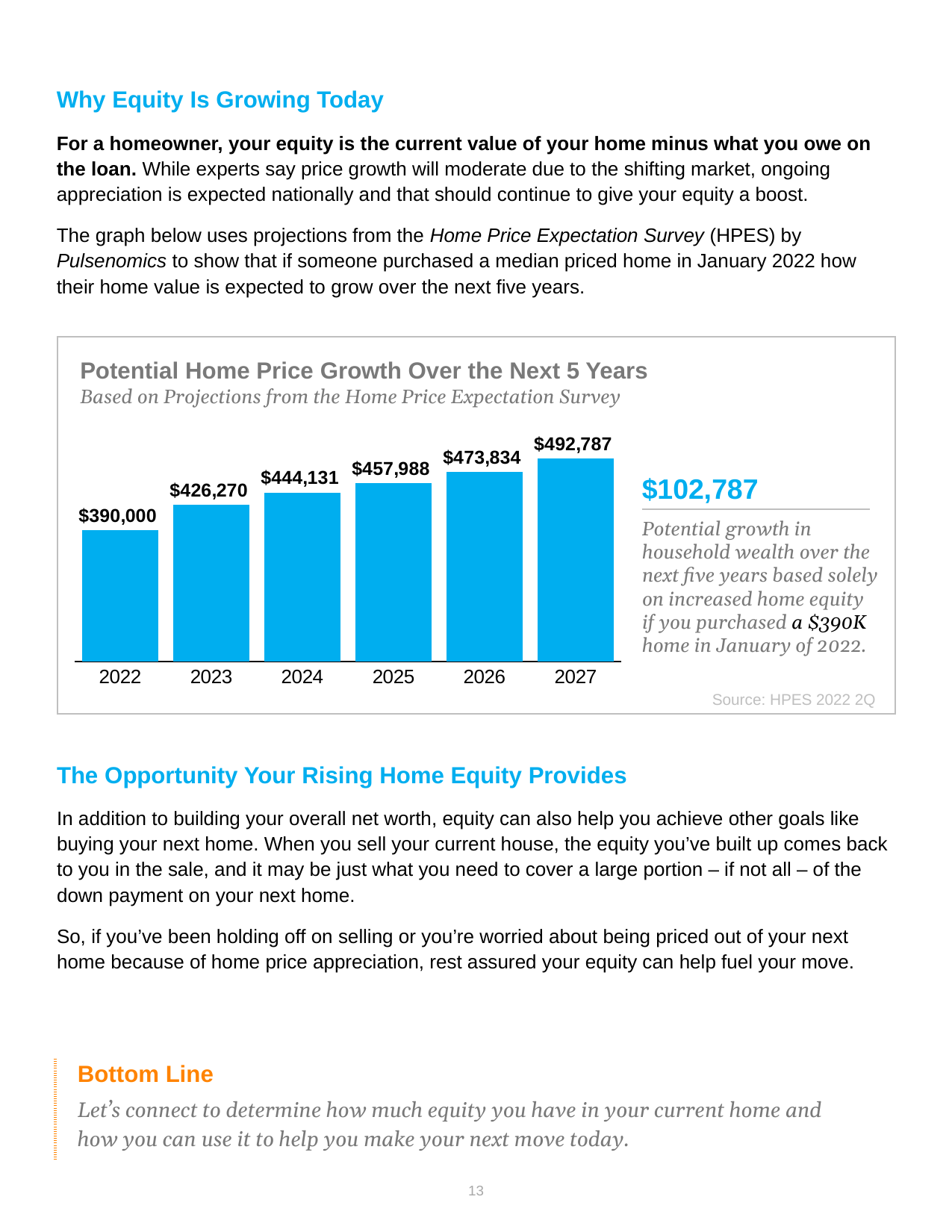

Why Equity Is Growing Today
For a homeowner, your equity is the current value of your home minus what you owe on the loan. While experts say price growth will moderate due to the shifting market, ongoing appreciation is expected nationally and that should continue to give your equity a boost.
The graph below uses projections from the Home Price Expectation Survey (HPES) by Pulsenomics to show that if someone purchased a median priced home in January 2022 how their home value is expected to grow over the next five years.

Potential Home Price Growth Over the Next 5 Years
Based on Projections from the Home Price Expectation Survey

### Chart

| Category | Series 1 |
|---|---|
| 2022 | 390000.0 |
| 2023 | 426270.0 |
| 2024 | 444131.0 |
| 2025 | 457988.0 |
| 2026 | 473834.0 |
| 2027 | 492787.0 |
$102,787
Potential growth in household wealth over the next five years based solely on increased home equity if you purchased a $390K home in January of 2022.
Source: HPES 2022 2Q
The Opportunity Your Rising Home Equity Provides
In addition to building your overall net worth, equity can also help you achieve other goals like buying your next home. When you sell your current house, the equity you’ve built up comes back to you in the sale, and it may be just what you need to cover a large portion – if not all – of the down payment on your next home.
So, if you’ve been holding off on selling or you’re worried about being priced out of your next home because of home price appreciation, rest assured your equity can help fuel your move.
| Bottom Line Let’s connect to determine how much equity you have in your current home and how you can use it to help you make your next move today. |
| --- |
13